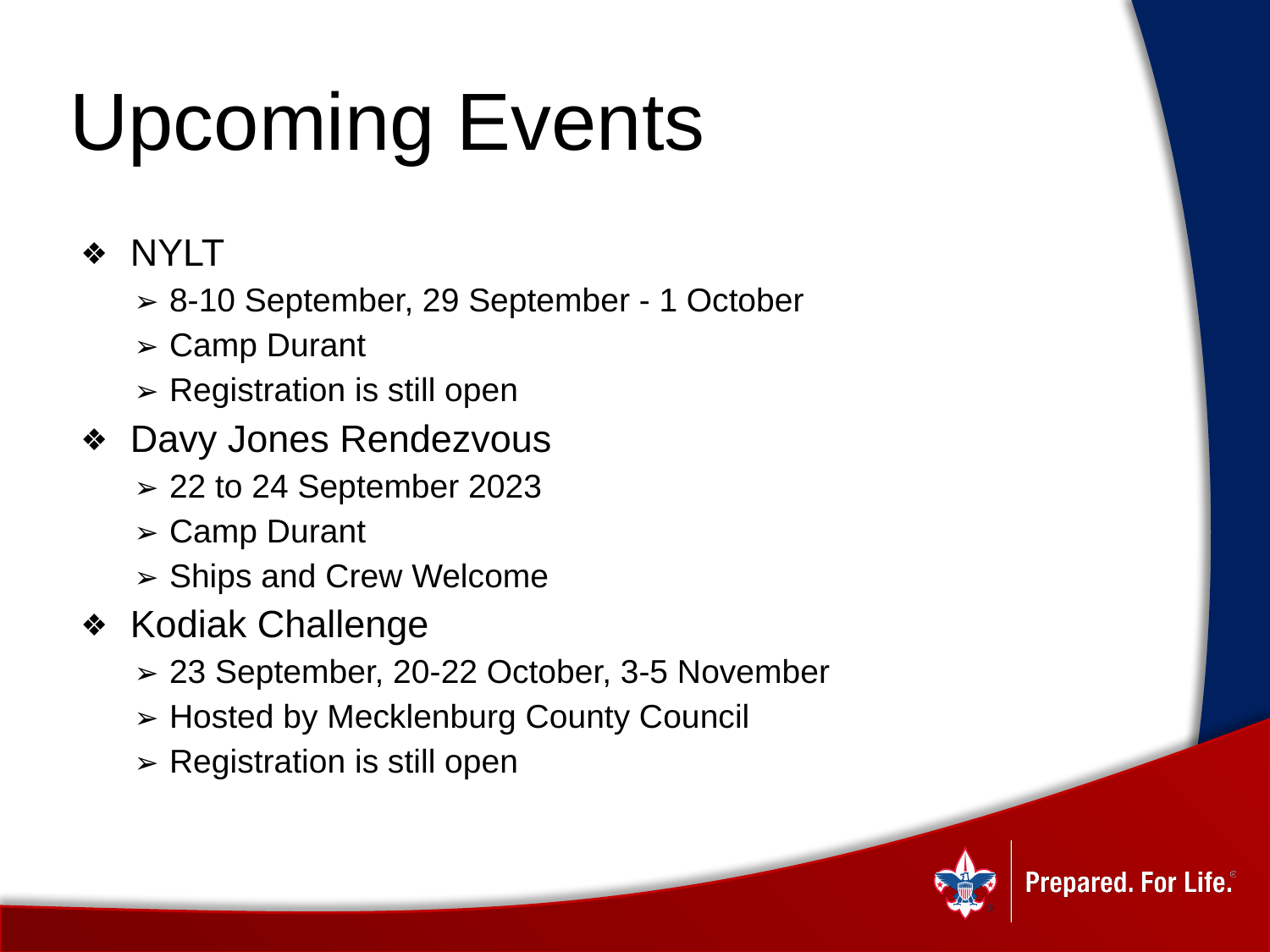

# Upcoming Events
NYLT
8-10 September, 29 September - 1 October
Camp Durant
Registration is still open
Davy Jones Rendezvous
22 to 24 September 2023
Camp Durant
Ships and Crew Welcome
Kodiak Challenge
23 September, 20-22 October, 3-5 November
Hosted by Mecklenburg County Council
Registration is still open